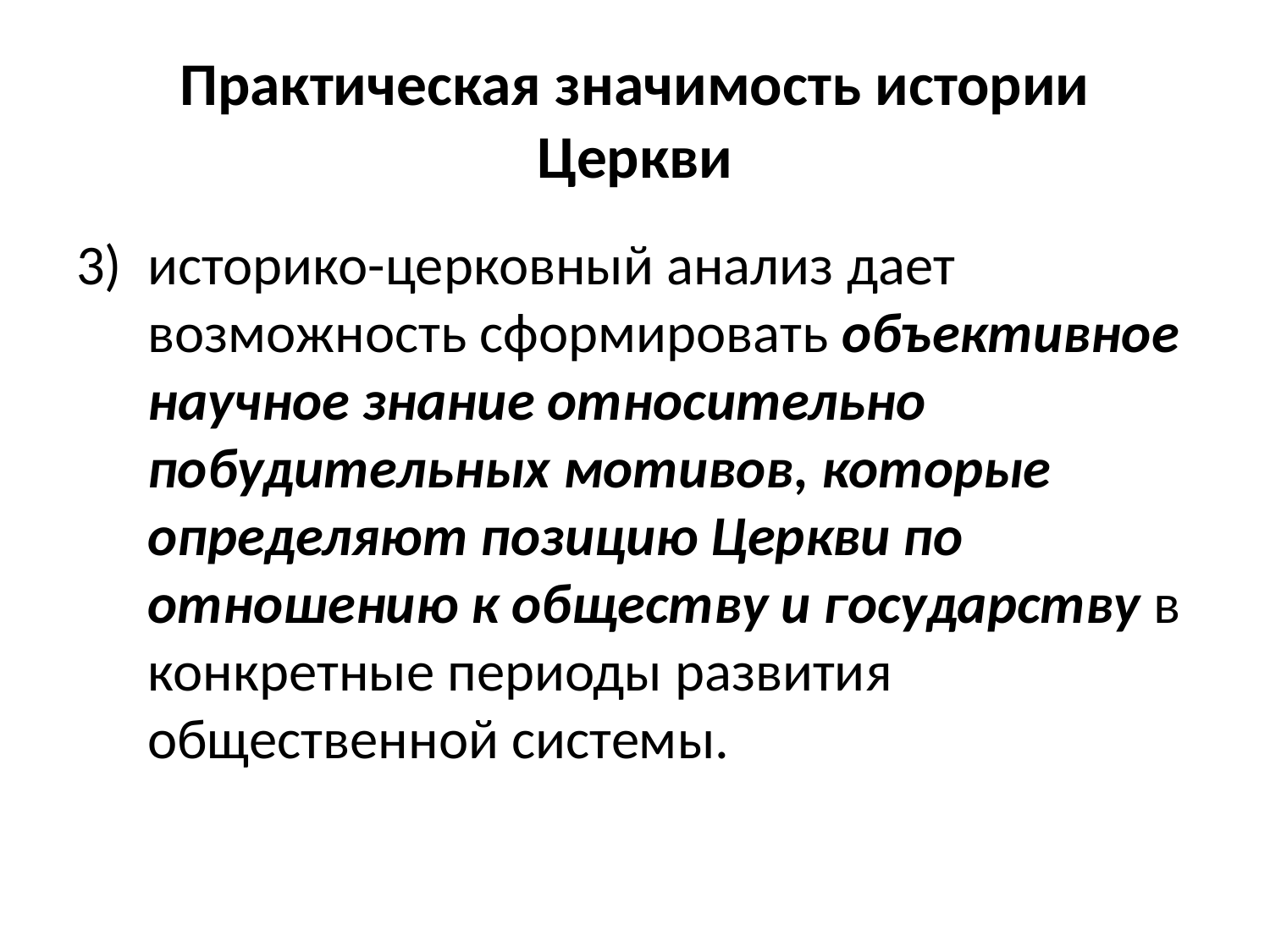

# Практическая значимость истории Церкви
историко-церковный анализ дает возможность сформировать объективное научное знание относительно побудительных мотивов, которые определяют позицию Церкви по отношению к обществу и государству в конкретные периоды развития общественной системы.